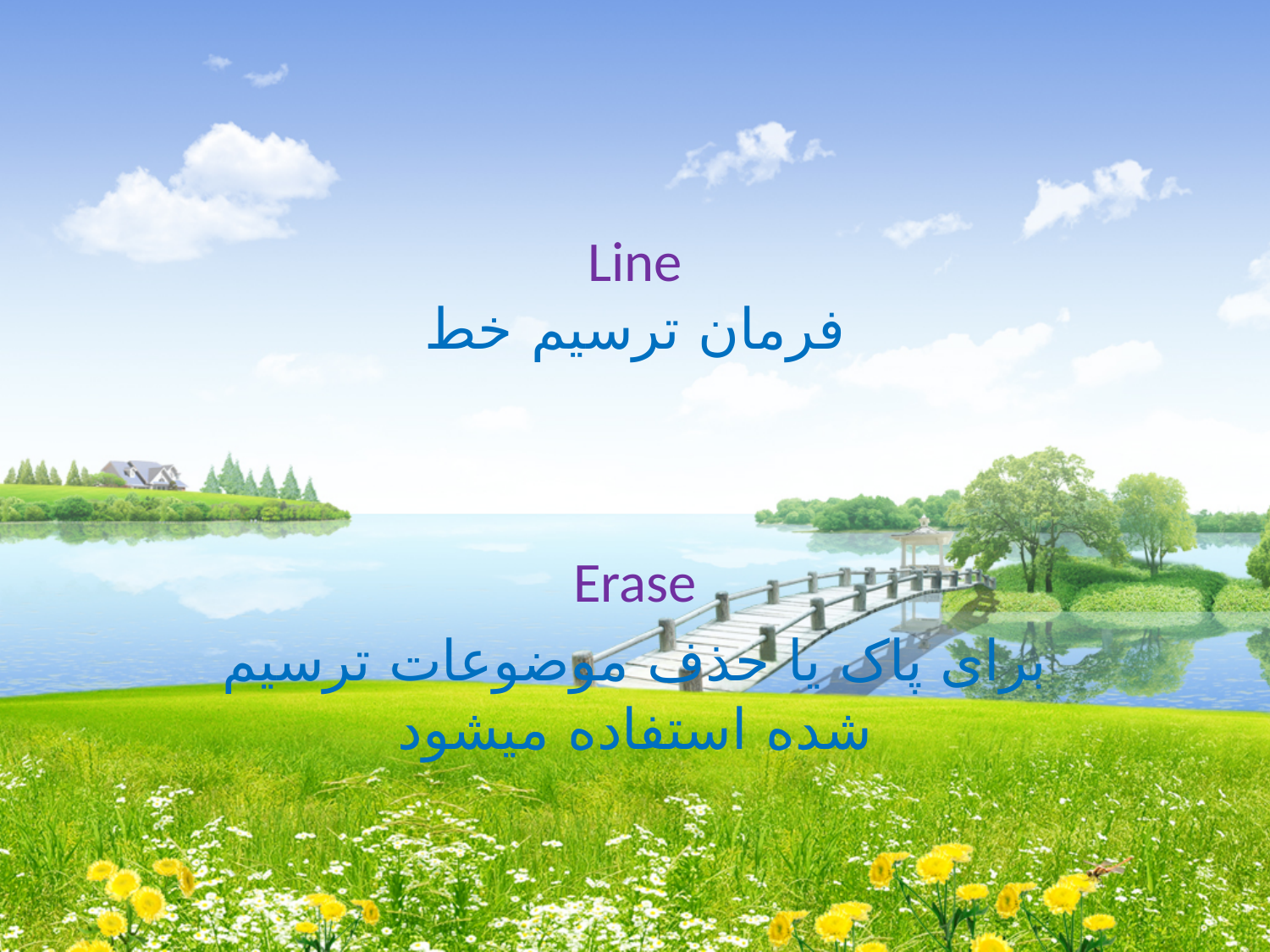

# Line فرمان ترسیم خط
Erase
برای پاک یا حذف موضوعات ترسیم شده استفاده میشود